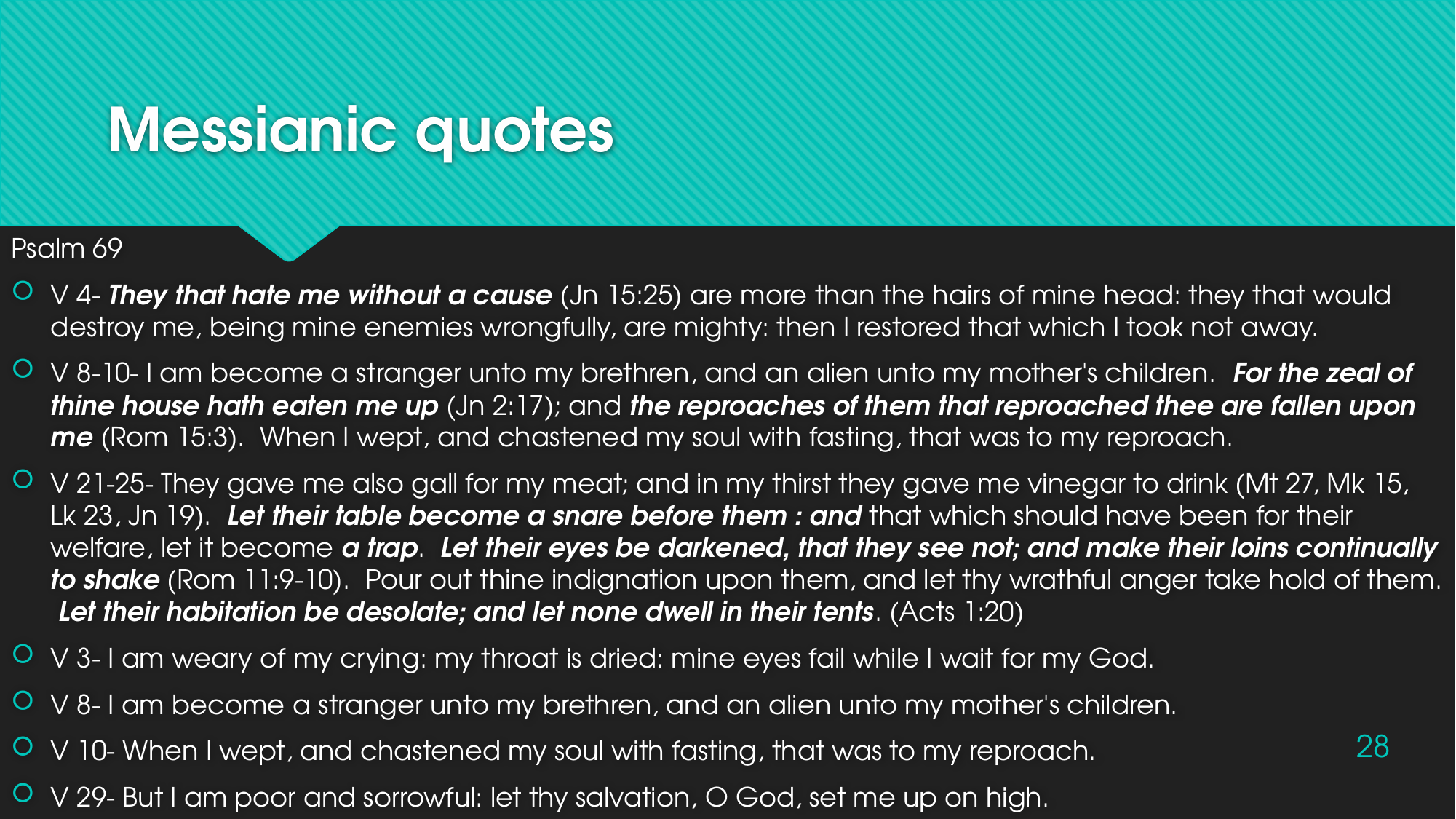

# Messianic quotes
Psalm 69
V 4- They that hate me without a cause (Jn 15:25) are more than the hairs of mine head: they that would destroy me, being mine enemies wrongfully, are mighty: then I restored that which I took not away.
V 8-10- I am become a stranger unto my brethren, and an alien unto my mother's children.  For the zeal of thine house hath eaten me up (Jn 2:17); and the reproaches of them that reproached thee are fallen upon me (Rom 15:3).  When I wept, and chastened my soul with fasting, that was to my reproach.
V 21-25- They gave me also gall for my meat; and in my thirst they gave me vinegar to drink (Mt 27, Mk 15, Lk 23, Jn 19).  Let their table become a snare before them : and that which should have been for their welfare, let it become a trap.  Let their eyes be darkened, that they see not; and make their loins continually to shake (Rom 11:9-10).  Pour out thine indignation upon them, and let thy wrathful anger take hold of them.  Let their habitation be desolate; and let none dwell in their tents. (Acts 1:20)
V 3- I am weary of my crying: my throat is dried: mine eyes fail while I wait for my God.
V 8- I am become a stranger unto my brethren, and an alien unto my mother's children.
V 10- When I wept, and chastened my soul with fasting, that was to my reproach.
V 29- But I am poor and sorrowful: let thy salvation, O God, set me up on high.
28